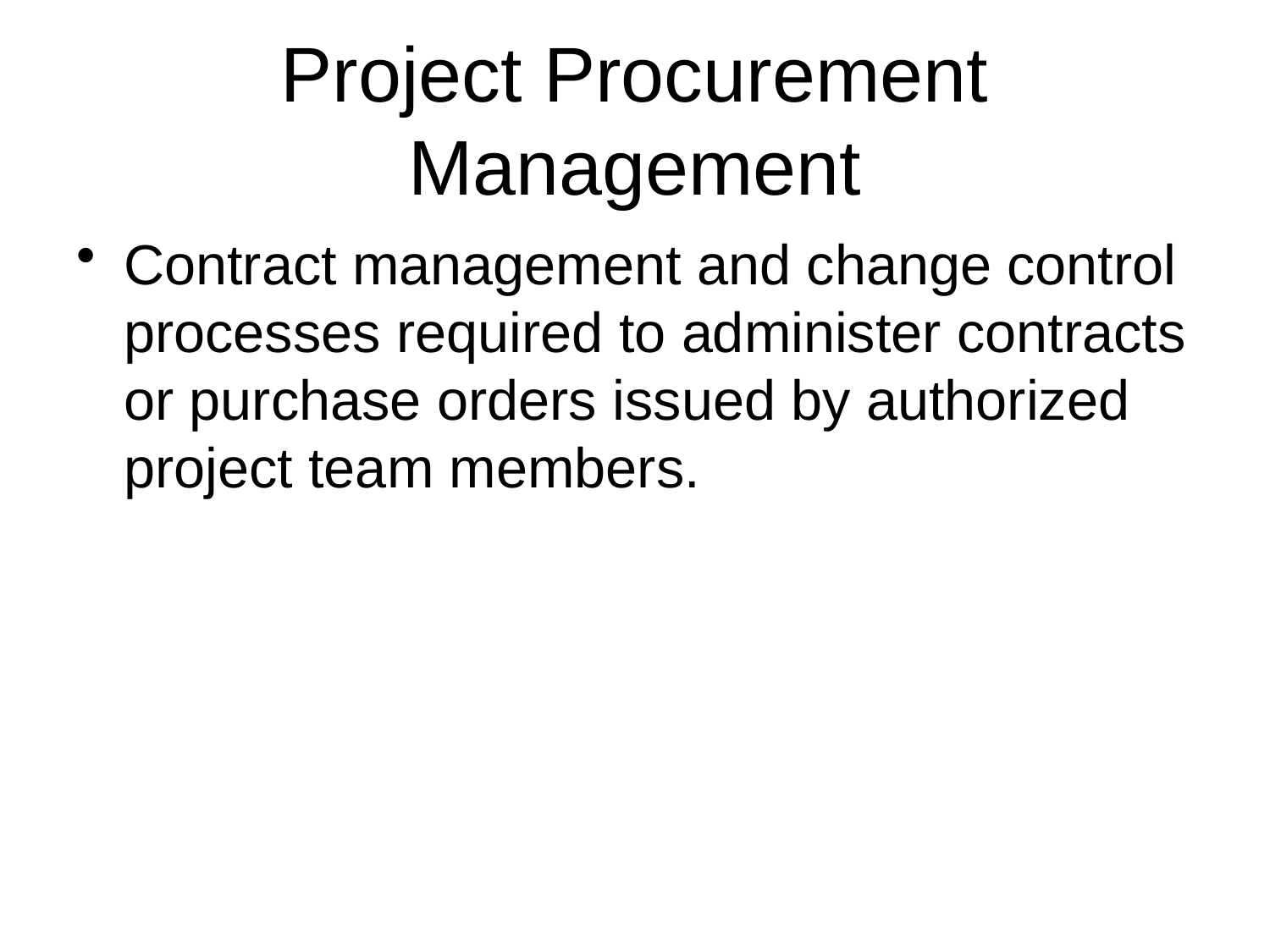

# Project Procurement Management
Contract management and change control processes required to administer contracts or purchase orders issued by authorized project team members.